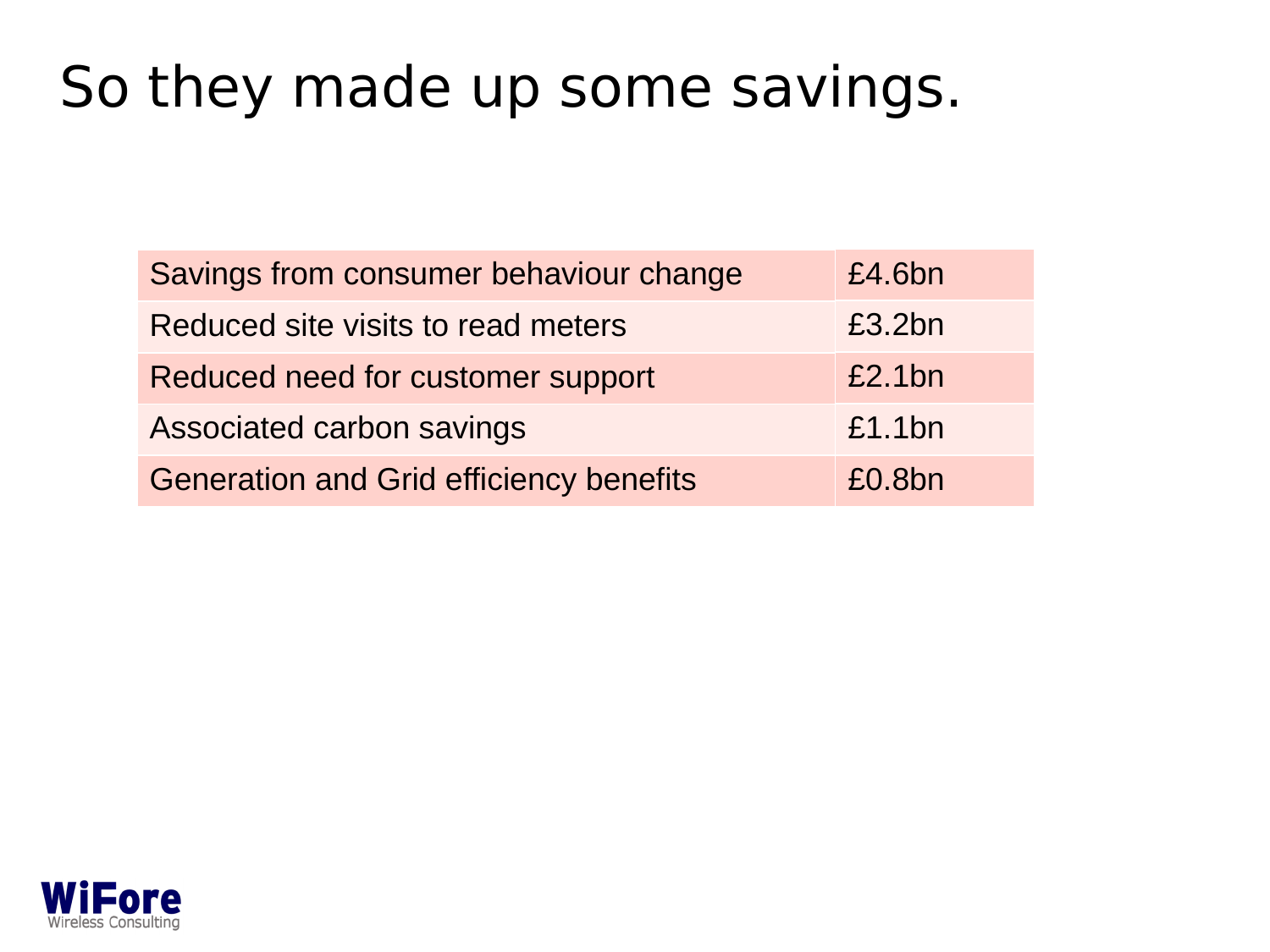

So they made up some savings.
| £4.6bn |
| --- |
| £3.2bn |
| £2.1bn |
| £1.1bn |
| £0.8bn |
| Savings from consumer behaviour change |
| --- |
| Reduced site visits to read meters |
| Reduced need for customer support |
| Associated carbon savings |
| Generation and Grid efficiency benefits |